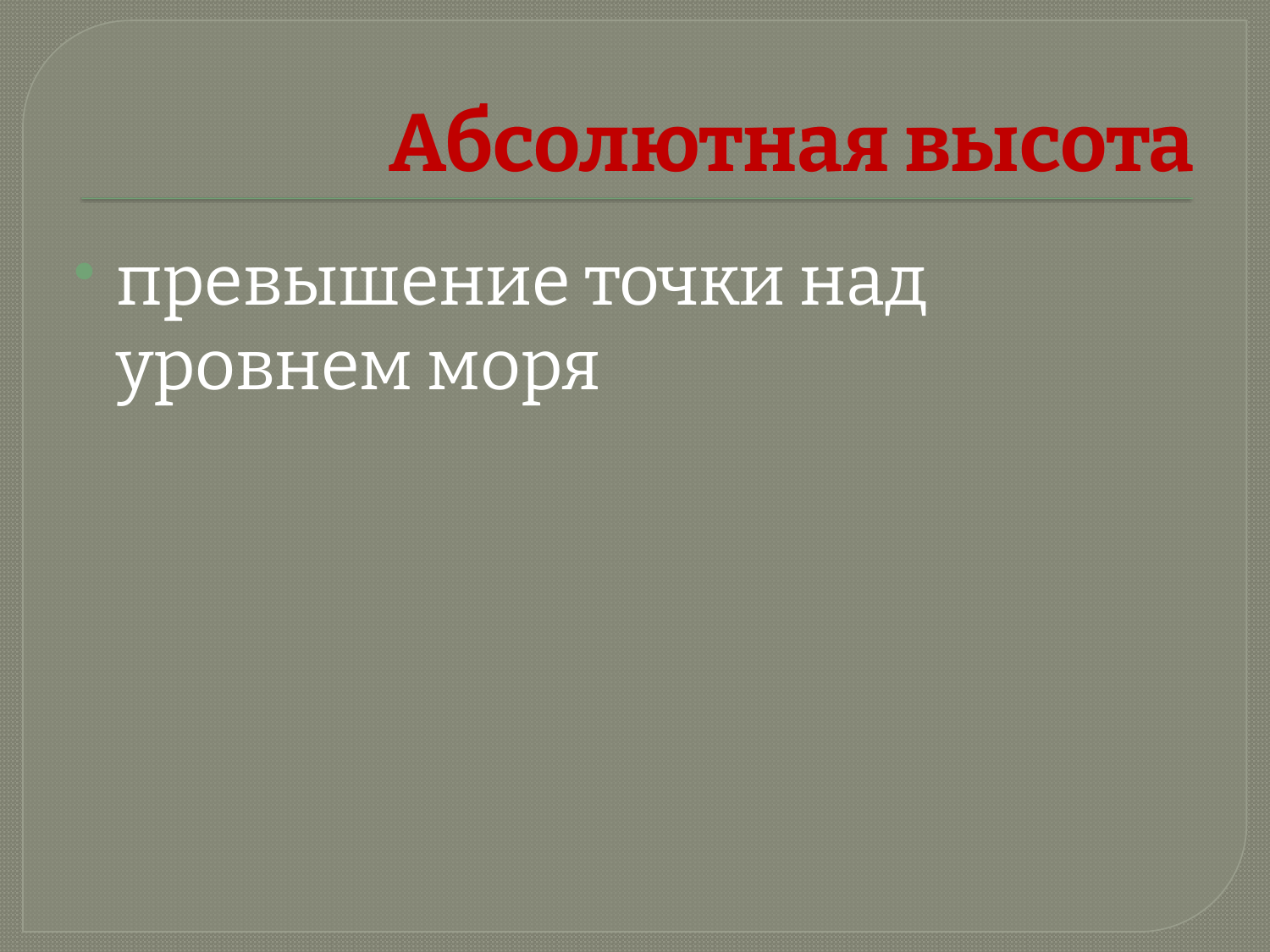

# Абсолютная высота
превышение точки над уровнем моря